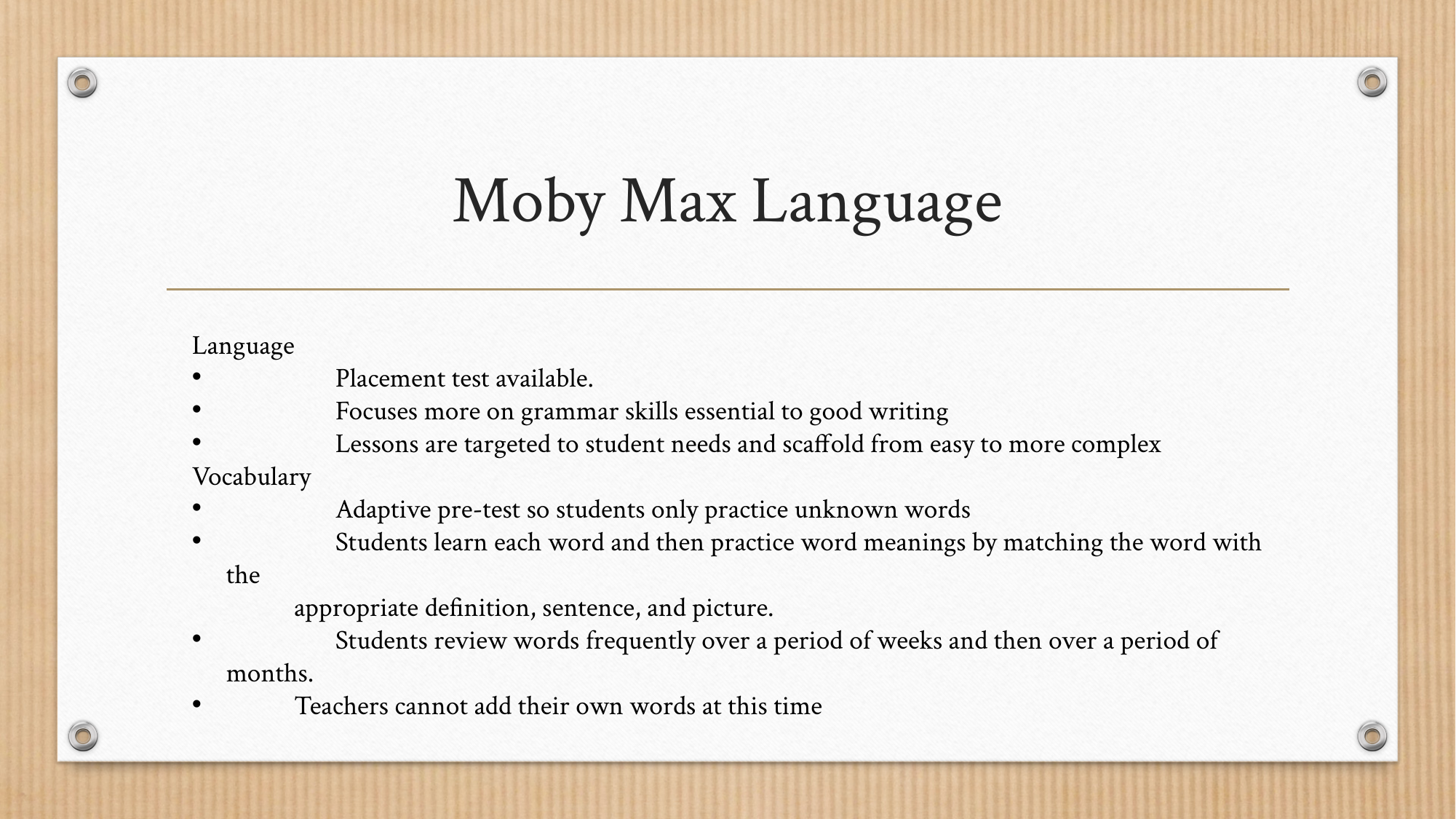

# Moby Max Language
Language
	Placement test available.
	Focuses more on grammar skills essential to good writing
	Lessons are targeted to student needs and scaffold from easy to more complex
Vocabulary
	Adaptive pre-test so students only practice unknown words
	Students learn each word and then practice word meanings by matching the word with the
           appropriate definition, sentence, and picture.
	Students review words frequently over a period of weeks and then over a period of months.
           Teachers cannot add their own words at this time